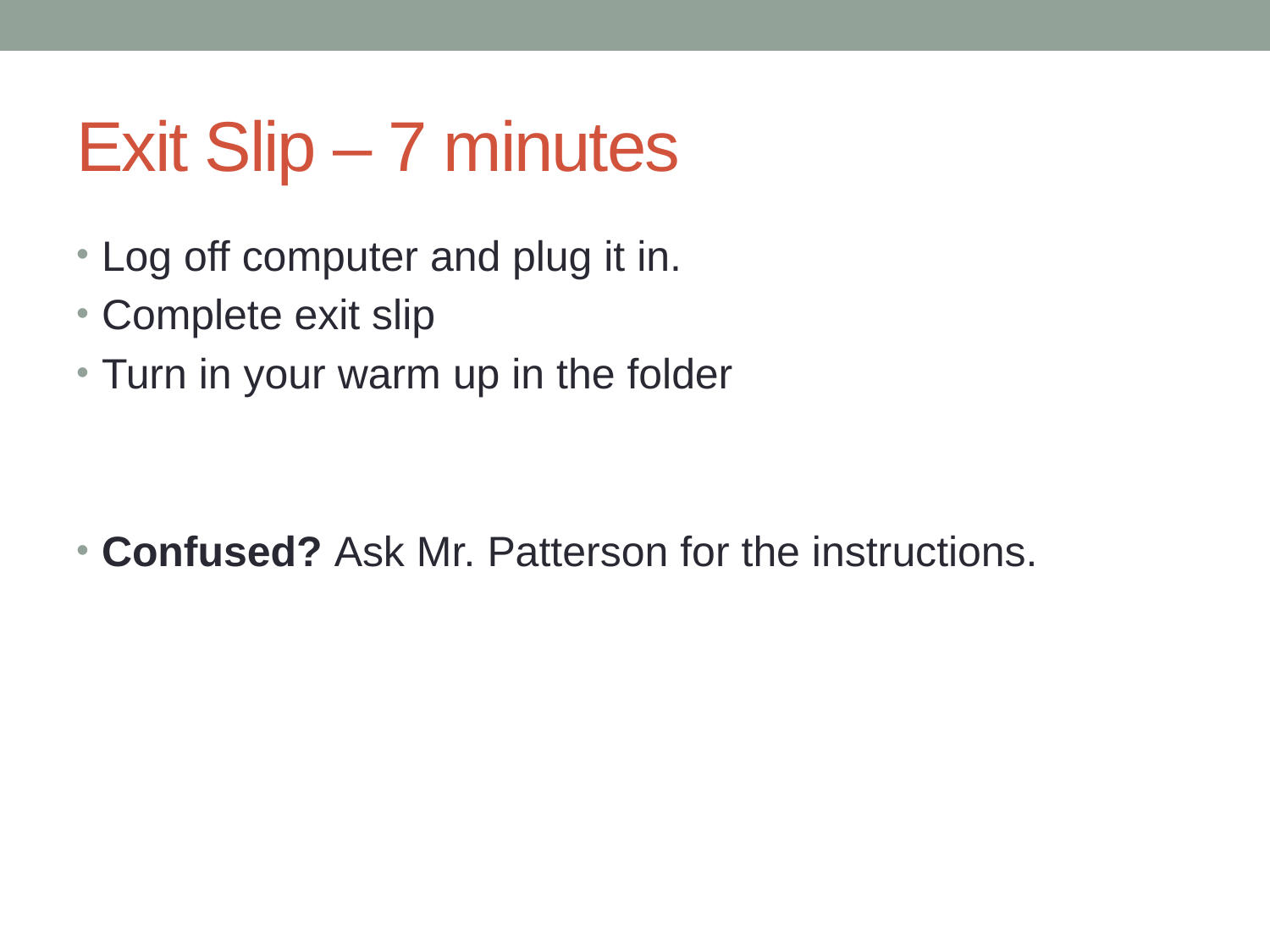

# Exit Slip – 7 minutes
Log off computer and plug it in.
Complete exit slip
Turn in your warm up in the folder

Confused? Ask Mr. Patterson for the instructions.